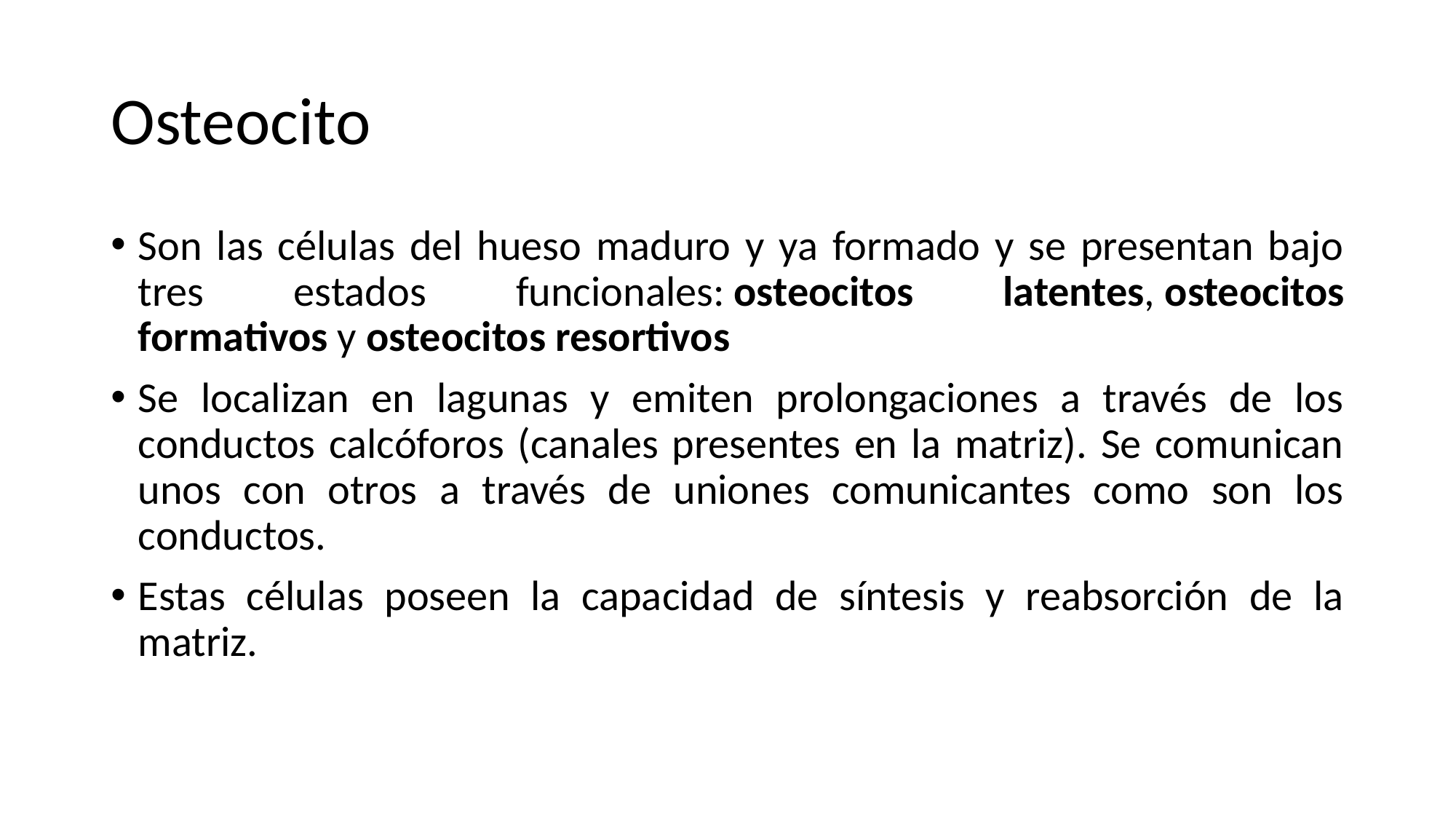

# Osteocito
Son las células del hueso maduro y ya formado y se presentan bajo tres estados funcionales: osteocitos latentes, osteocitos formativos y osteocitos resortivos
Se localizan en lagunas y emiten prolongaciones a través de los conductos calcóforos (canales presentes en la matriz). Se comunican unos con otros a través de uniones comunicantes como son los conductos.
Estas células poseen la capacidad de síntesis y reabsorción de la matriz.